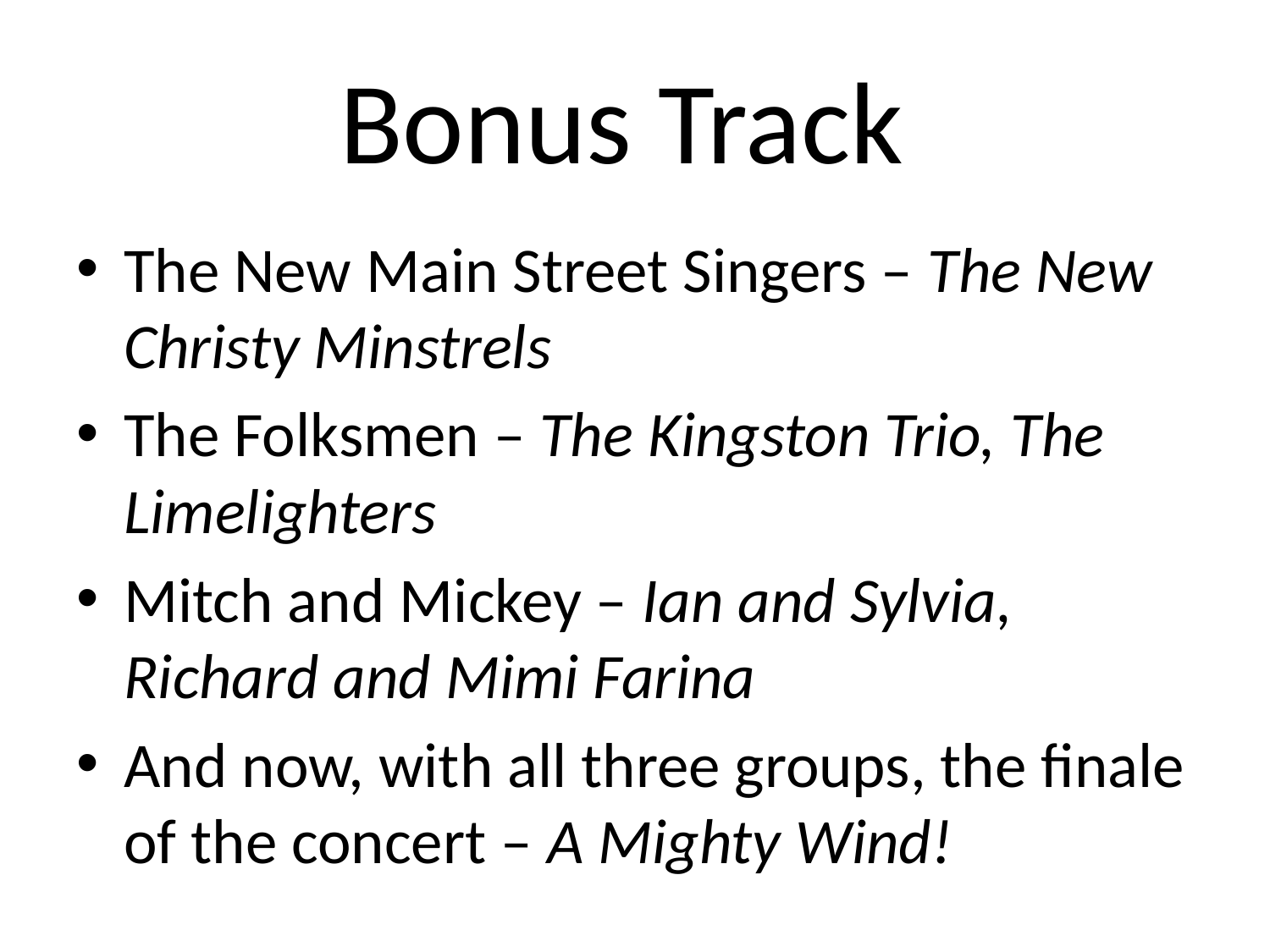

# Bonus Track
The New Main Street Singers – The New Christy Minstrels
The Folksmen – The Kingston Trio, The Limelighters
Mitch and Mickey – Ian and Sylvia, Richard and Mimi Farina
And now, with all three groups, the finale of the concert – A Mighty Wind!